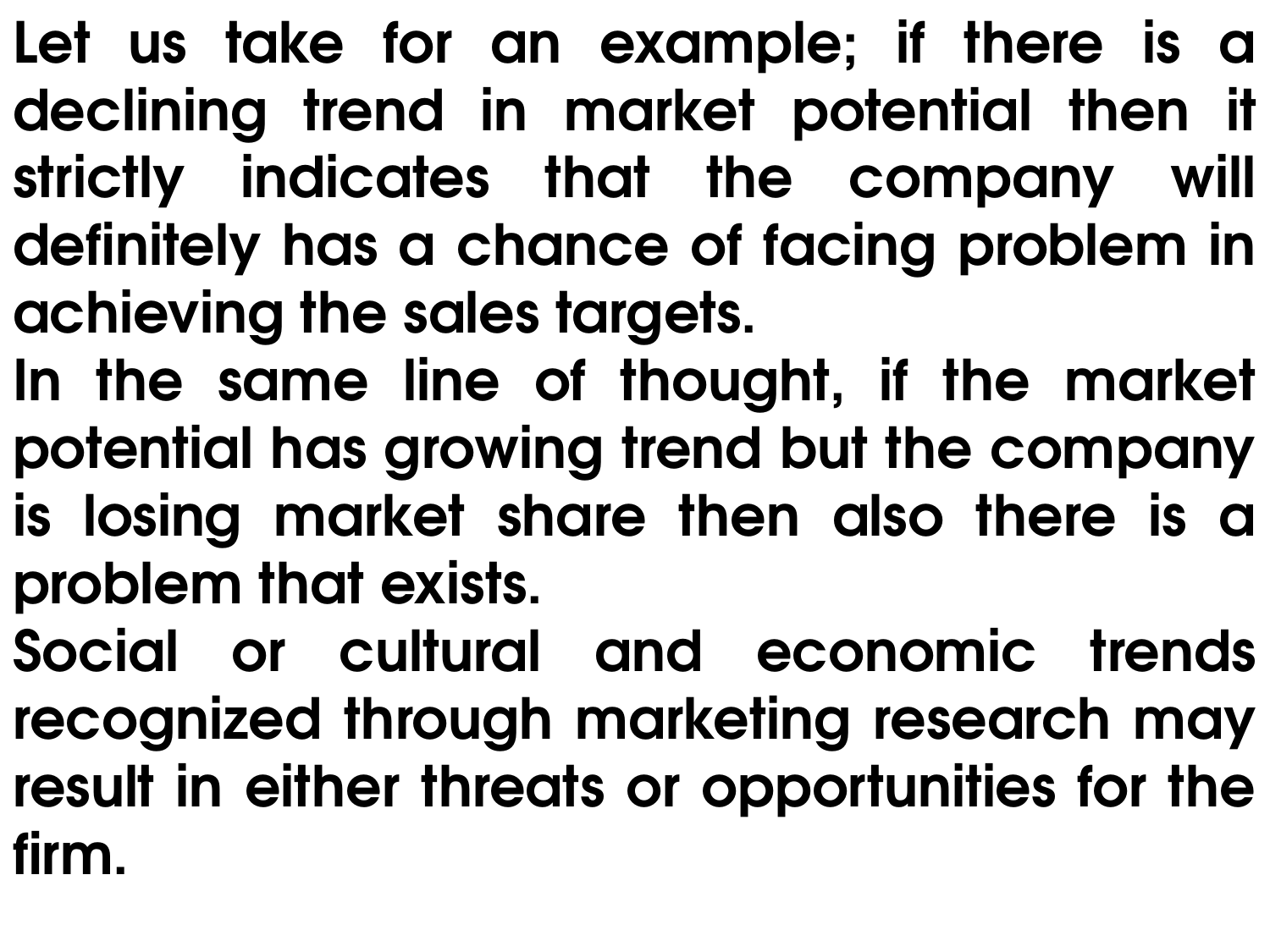

Let us take for an example; if there is a declining trend in market potential then it strictly indicates that the company will definitely has a chance of facing problem in achieving the sales targets.
In the same line of thought, if the market potential has growing trend but the company is losing market share then also there is a problem that exists.
Social or cultural and economic trends recognized through marketing research may result in either threats or opportunities for the firm.